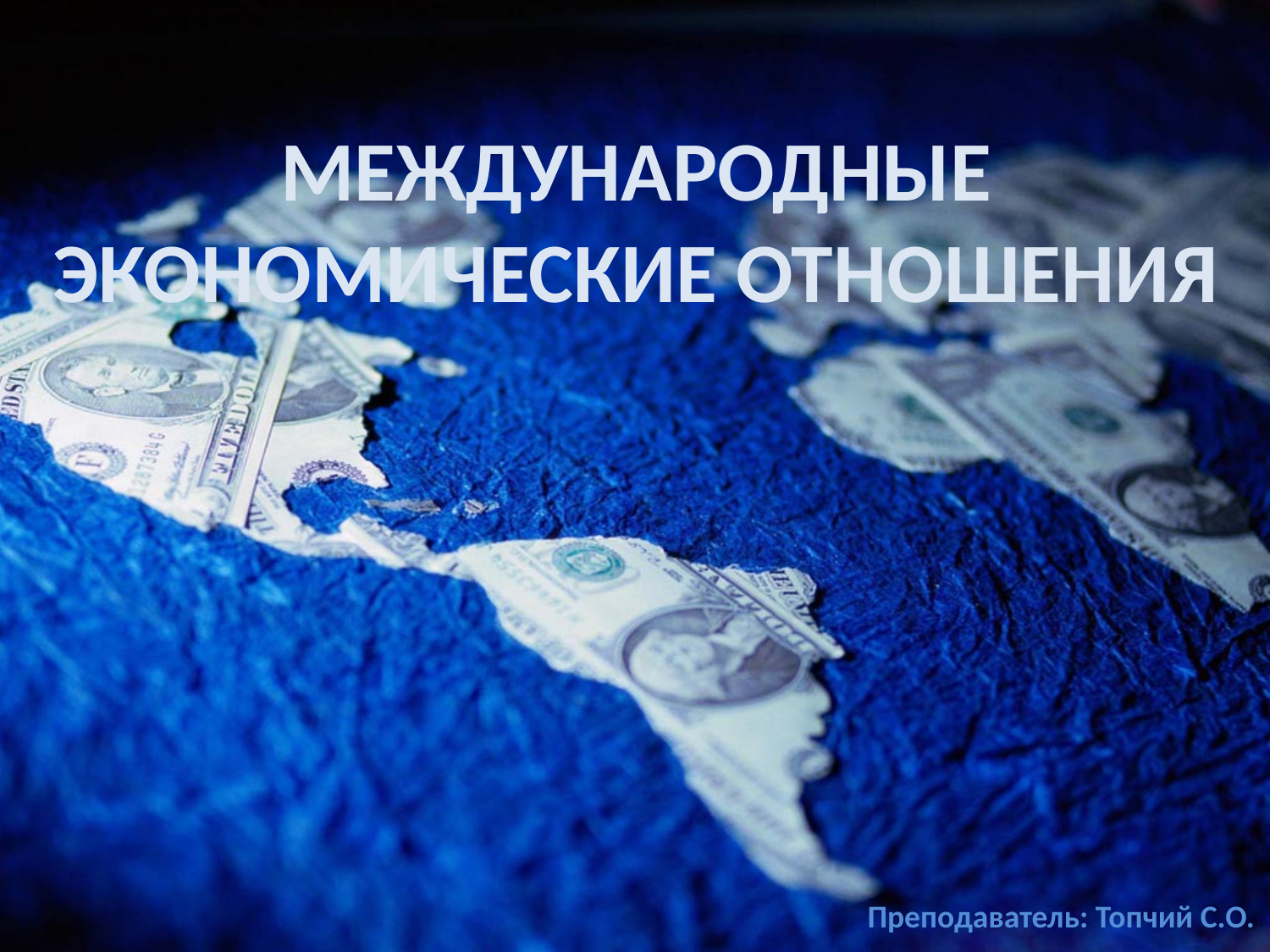

# МЕЖДУНАРОДНЫЕ ЭКОНОМИЧЕСКИЕ ОТНОШЕНИЯ
Преподаватель: Топчий С.О.